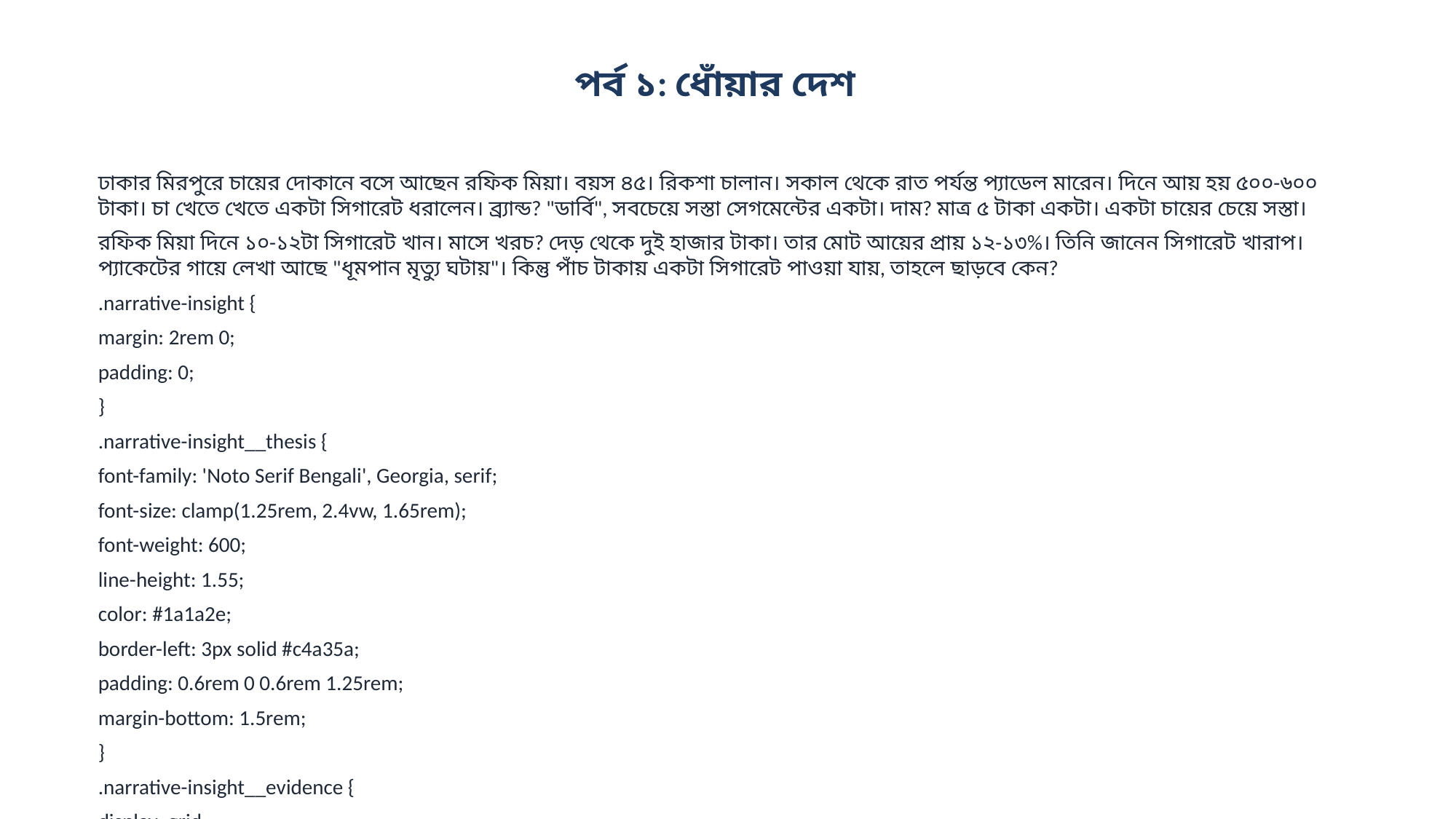

পর্ব ১: ধোঁয়ার দেশ
ঢাকার মিরপুরে চায়ের দোকানে বসে আছেন রফিক মিয়া। বয়স ৪৫। রিকশা চালান। সকাল থেকে রাত পর্যন্ত প্যাডেল মারেন। দিনে আয় হয় ৫০০-৬০০ টাকা। চা খেতে খেতে একটা সিগারেট ধরালেন। ব্র্যান্ড? "ডার্বি", সবচেয়ে সস্তা সেগমেন্টের একটা। দাম? মাত্র ৫ টাকা একটা। একটা চায়ের চেয়ে সস্তা।
রফিক মিয়া দিনে ১০-১২টা সিগারেট খান। মাসে খরচ? দেড় থেকে দুই হাজার টাকা। তার মোট আয়ের প্রায় ১২-১৩%। তিনি জানেন সিগারেট খারাপ। প্যাকেটের গায়ে লেখা আছে "ধূমপান মৃত্যু ঘটায়"। কিন্তু পাঁচ টাকায় একটা সিগারেট পাওয়া যায়, তাহলে ছাড়বে কেন?
.narrative-insight {
margin: 2rem 0;
padding: 0;
}
.narrative-insight__thesis {
font-family: 'Noto Serif Bengali', Georgia, serif;
font-size: clamp(1.25rem, 2.4vw, 1.65rem);
font-weight: 600;
line-height: 1.55;
color: #1a1a2e;
border-left: 3px solid #c4a35a;
padding: 0.6rem 0 0.6rem 1.25rem;
margin-bottom: 1.5rem;
}
.narrative-insight__evidence {
display: grid;
grid-template-columns: repeat(3, 1fr);
gap: 0;
border-top: 1px solid #e5e1d8;
border-bottom: 1px solid #e5e1d8;
}
.narrative-insight__point {
padding: 1rem 1.1rem;
border-right: 1px solid #e5e1d8;
}
.narrative-insight__point:last-child {
border-right: none;
}
.narrative-insight__value {
font-family: 'Noto Sans Bengali', system-ui, sans-serif;
font-size: 1.65rem;
font-weight: 800;
color: #1a5276;
line-height: 1.2;
margin-bottom: 0...